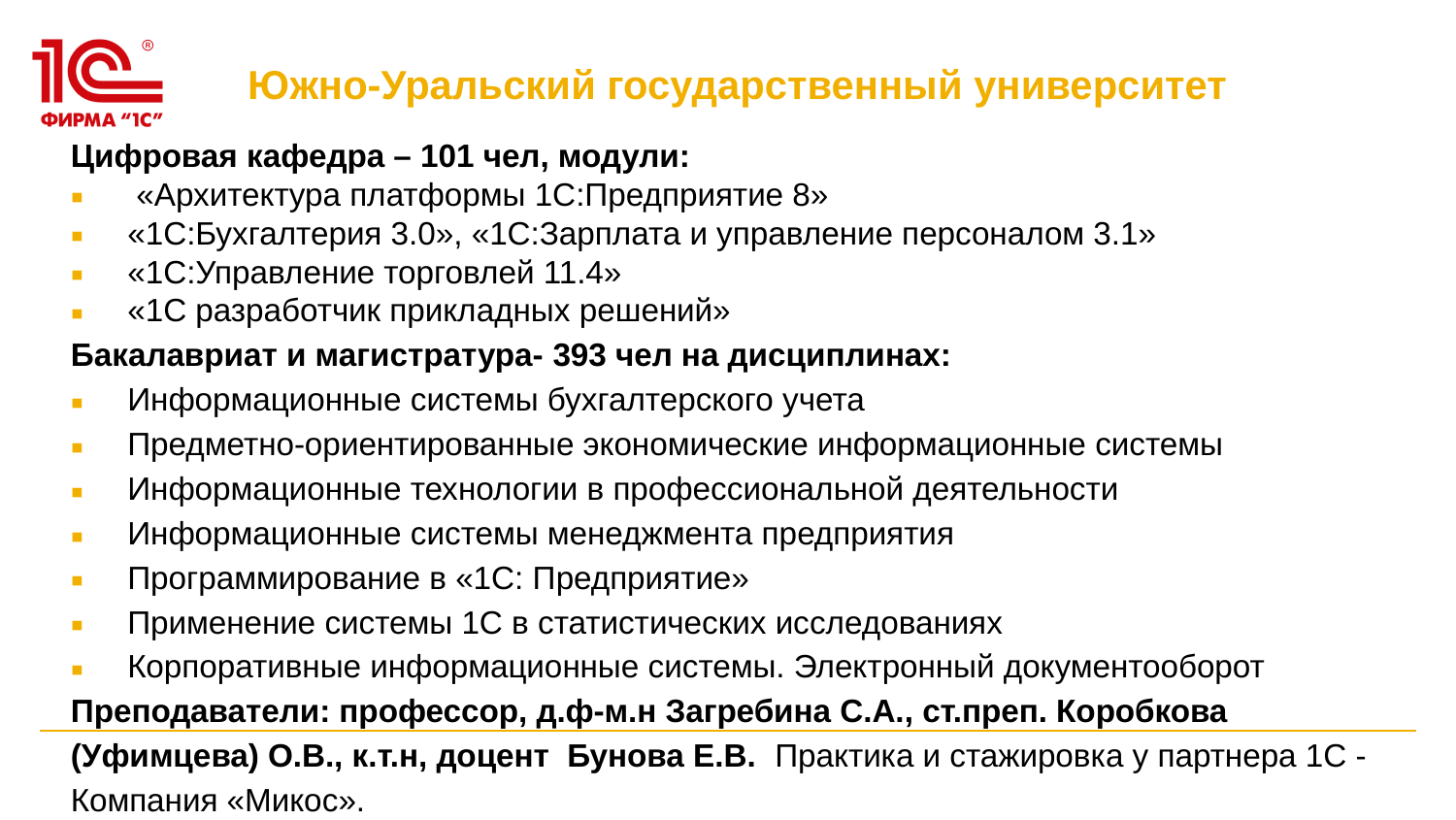

# Южно-Уральский государственный университет
Цифровая кафедра – 101 чел, модули:
 «Архитектура платформы 1С:Предприятие 8»
«1С:Бухгалтерия 3.0», «1С:Зарплата и управление персоналом 3.1»
«1С:Управление торговлей 11.4»
«1С разработчик прикладных решений»
Бакалавриат и магистратура- 393 чел на дисциплинах:
Информационные системы бухгалтерского учета
Предметно-ориентированные экономические информационные системы
Информационные технологии в профессиональной деятельности
Информационные системы менеджмента предприятия
Программирование в «1С: Предприятие»
Применение системы 1С в статистических исследованиях
Корпоративные информационные системы. Электронный документооборот
Преподаватели: профессор, д.ф-м.н Загребина С.А., ст.преп. Коробкова (Уфимцева) О.В., к.т.н, доцент  Бунова Е.В.  Практика и стажировка у партнера 1С - Компания «Микос».